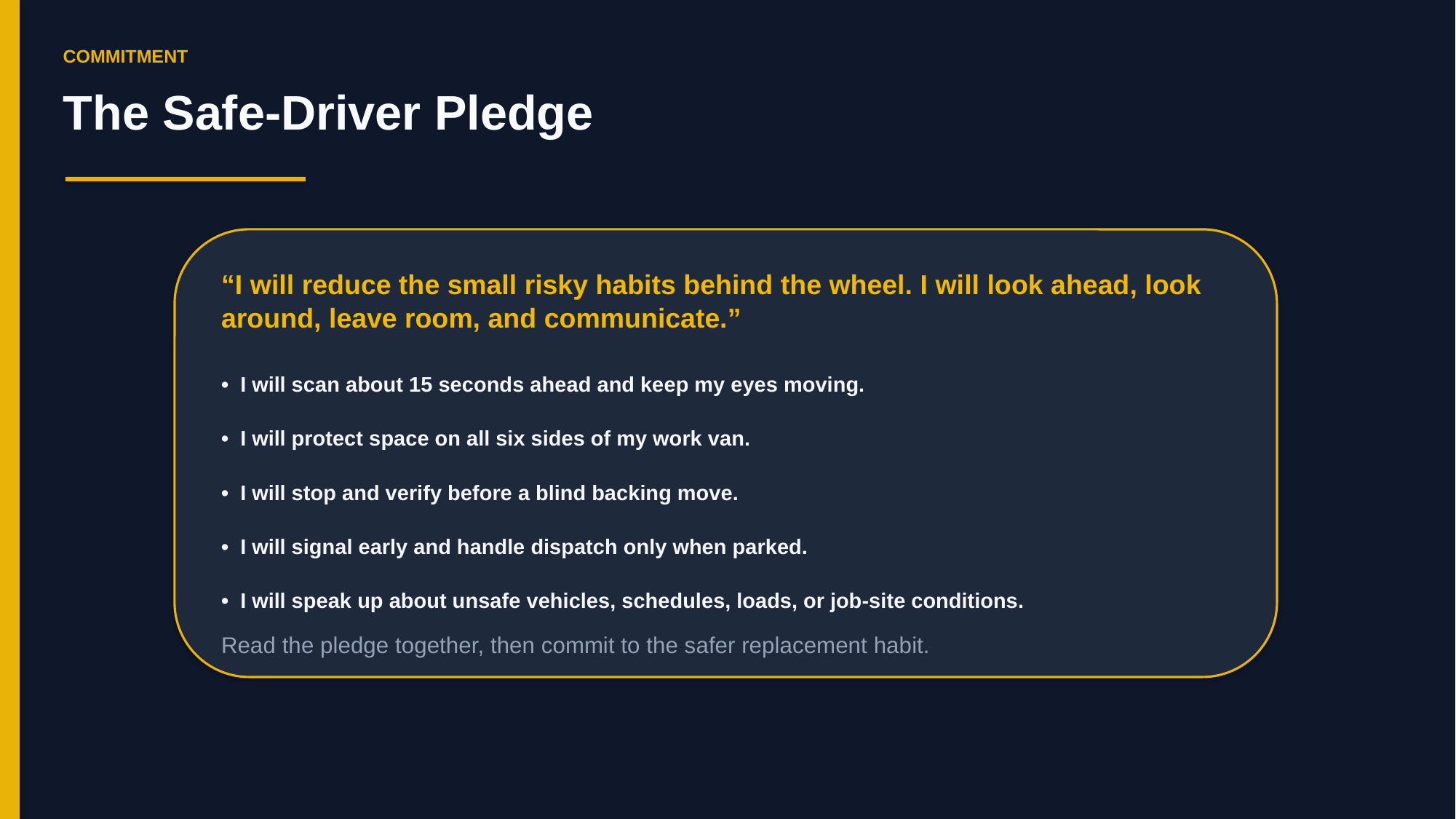

COMMITMENT
The Safe-Driver Pledge

“I will reduce the small risky habits behind the wheel. I will look ahead, look around, leave room, and communicate.”
•  I will scan about 15 seconds ahead and keep my eyes moving.
•  I will protect space on all six sides of my work van.
•  I will stop and verify before a blind backing move.
•  I will signal early and handle dispatch only when parked.
•  I will speak up about unsafe vehicles, schedules, loads, or job-site conditions.
Read the pledge together, then commit to the safer replacement habit.